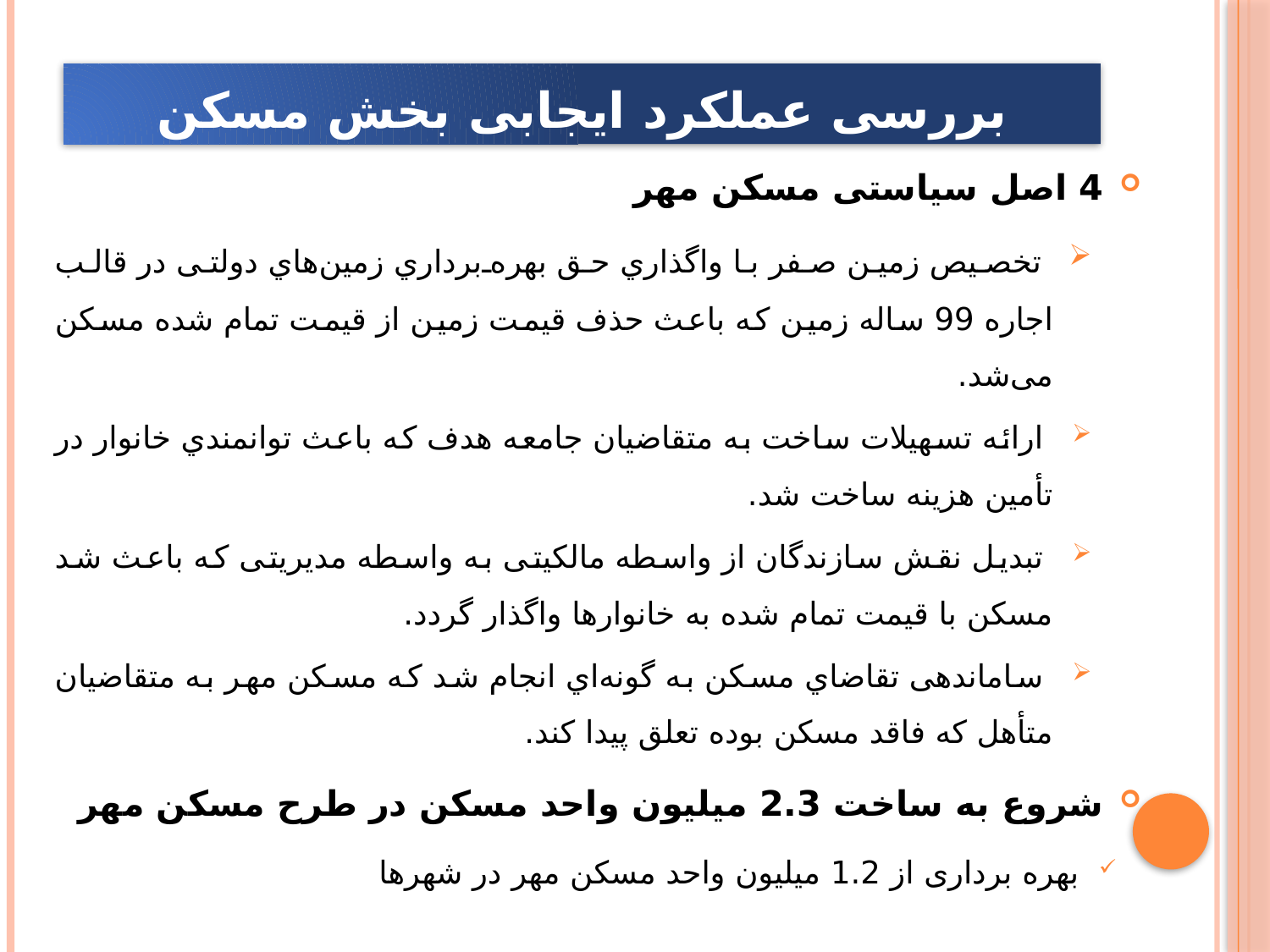

# بررسی عملکرد ایجابی بخش مسکن
4 اصل سیاستی مسکن مهر
 تخصیص زمین صفر با واگذاري حق بهره‌برداري زمین‌هاي دولتی در قالب اجاره 99 ساله زمین که باعث حذف قیمت زمین از قیمت تمام شده مسکن می‌شد.
 ارائه تسهیلات ساخت به متقاضیان جامعه هدف که باعث توانمندي خانوار در تأمین هزینه ساخت شد.
 تبدیل نقش سازندگان از واسطه مالکیتی به واسطه مدیریتی که باعث شد مسکن با قیمت تمام شده به خانوارها واگذار گردد.
 ساماندهی تقاضاي مسکن به گونه‌اي انجام شد که مسکن مهر به متقاضیان متأهل که فاقد مسکن بوده تعلق پیدا کند.
شروع به ساخت 2.3 میلیون واحد مسکن در طرح مسکن مهر
بهره برداری از 1.2 میلیون واحد مسکن مهر در شهرها